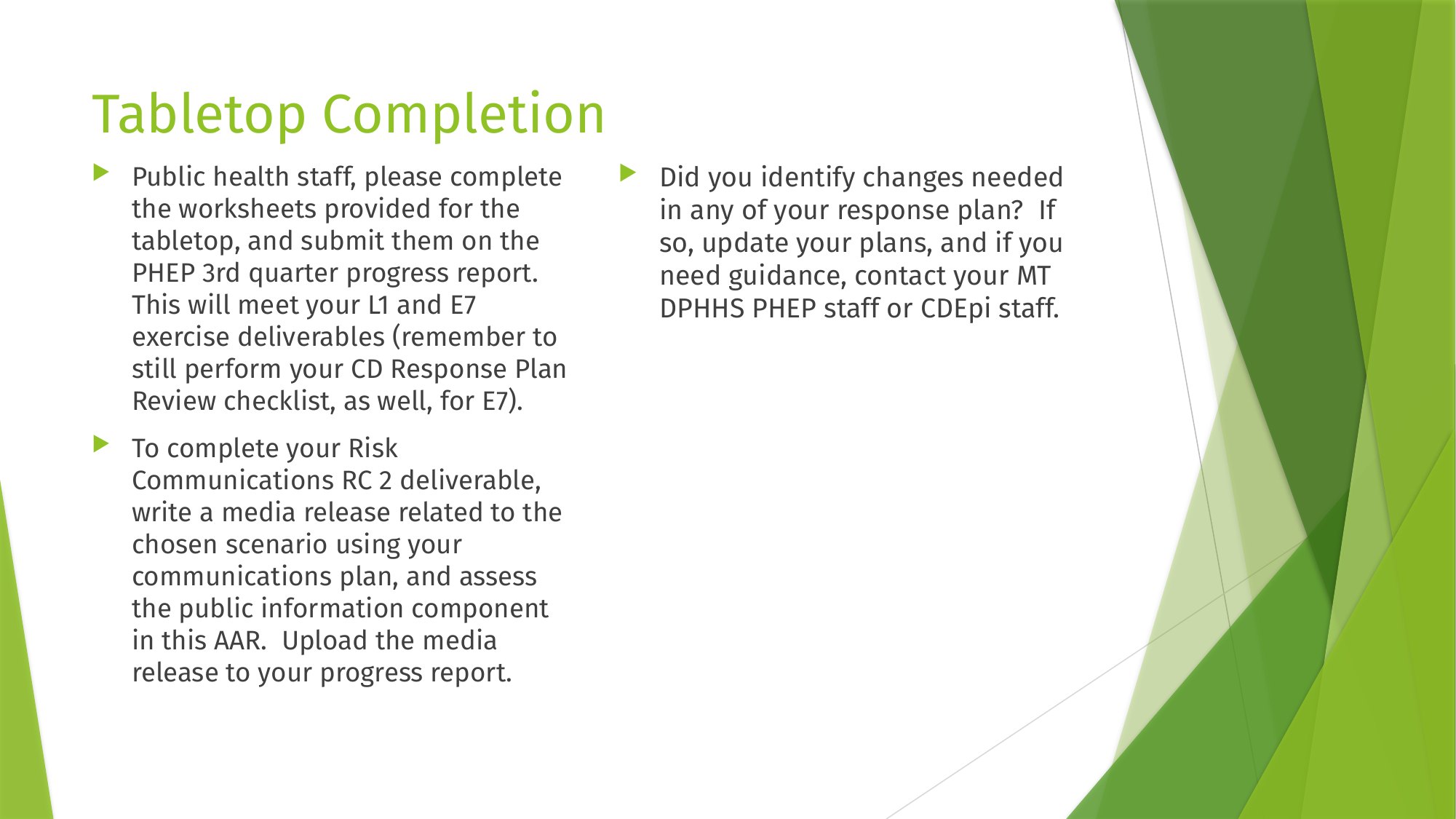

# Tabletop Completion
Public health staff, please complete the worksheets provided for the tabletop, and submit them on the PHEP 3rd quarter progress report.  This will meet your L1 and E7 exercise deliverables (remember to still perform your CD Response Plan Review checklist, as well, for E7).
To complete your Risk Communications RC 2 deliverable, write a media release related to the chosen scenario using your communications plan, and assess the public information component in this AAR.  Upload the media release to your progress report.
Did you identify changes needed in any of your response plan?  If so, update your plans, and if you need guidance, contact your MT DPHHS PHEP staff or CDEpi staff.